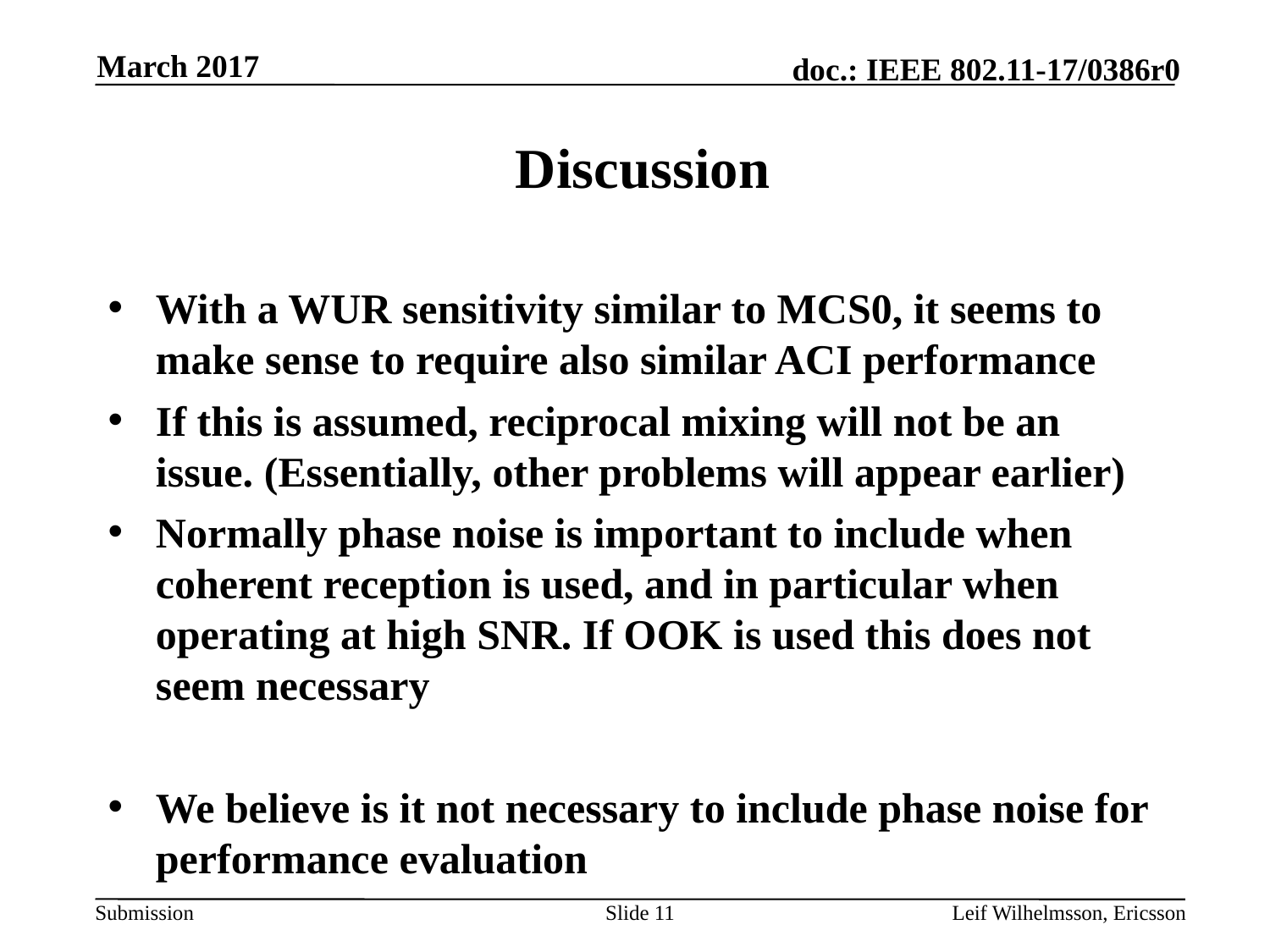

March 2017
# Discussion
With a WUR sensitivity similar to MCS0, it seems to make sense to require also similar ACI performance
If this is assumed, reciprocal mixing will not be an issue. (Essentially, other problems will appear earlier)
Normally phase noise is important to include when coherent reception is used, and in particular when operating at high SNR. If OOK is used this does not seem necessary

We believe is it not necessary to include phase noise for performance evaluation
Slide 11
Leif Wilhelmsson, Ericsson